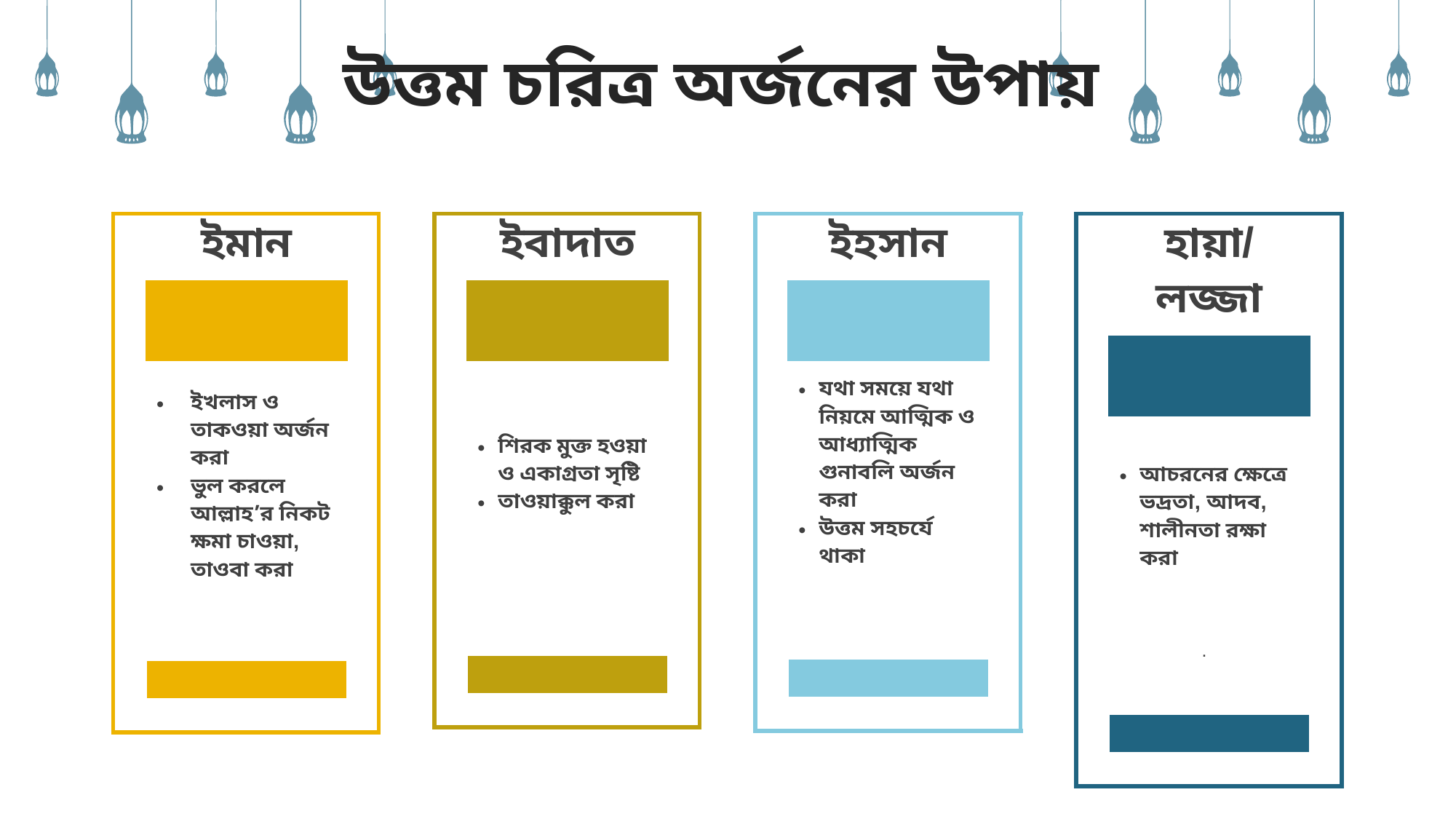

উত্তম চরিত্র অর্জনের উপায়
|  | ইমান |  |
| --- | --- | --- |
|  |  |  |
|  | ইখলাস ও তাকওয়া অর্জন করা ভুল করলে আল্লাহ’র নিকট ক্ষমা চাওয়া, তাওবা করা |  |
|  |  |  |
|  |  |  |
|  |  |  |
|  |  |  |
|  | ইবাদাত |  |
| --- | --- | --- |
|  |  |  |
|  | শিরক মুক্ত হওয়া ও একাগ্রতা সৃষ্টি তাওয়াক্কুল করা |  |
|  |  |  |
|  |  |  |
|  |  |  |
|  |  |  |
|  | ইহসান |  |
| --- | --- | --- |
|  |  |  |
|  | যথা সময়ে যথা নিয়মে আত্মিক ও আধ্যাত্মিক গুনাবলি অর্জন করা উত্তম সহচর্যে থাকা |  |
|  |  |  |
|  |  |  |
|  |  |  |
|  |  |  |
|  | হায়া/ লজ্জা |  |
| --- | --- | --- |
|  |  |  |
|  | আচরনের ক্ষেত্রে ভদ্রতা, আদব, শালীনতা রক্ষা করা |  |
|  | . |  |
|  |  |  |
|  |  |  |
|  |  |  |